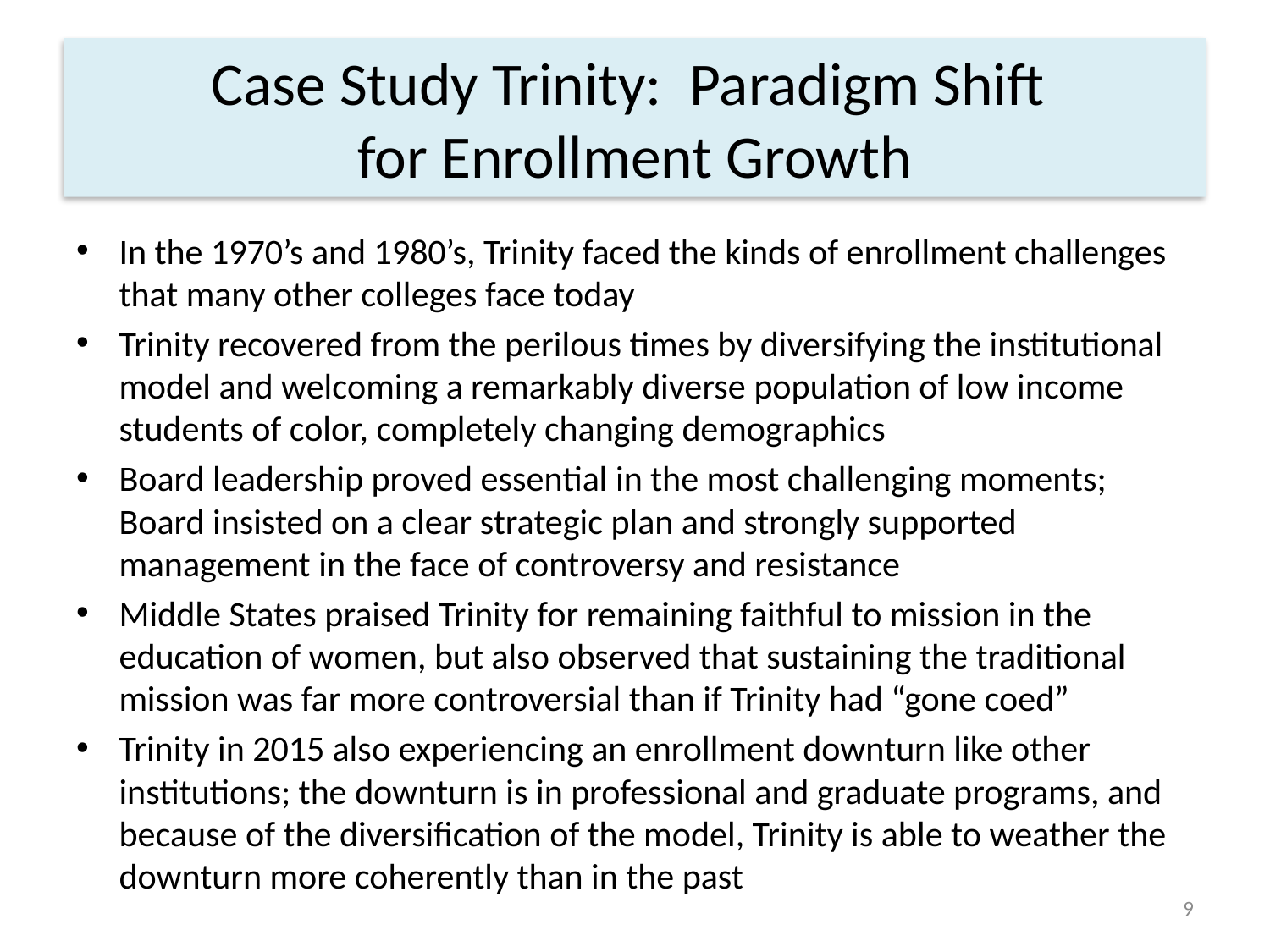

# Case Study Trinity:  Paradigm Shift for Enrollment Growth
In the 1970’s and 1980’s, Trinity faced the kinds of enrollment challenges that many other colleges face today
Trinity recovered from the perilous times by diversifying the institutional model and welcoming a remarkably diverse population of low income students of color, completely changing demographics
Board leadership proved essential in the most challenging moments; Board insisted on a clear strategic plan and strongly supported management in the face of controversy and resistance
Middle States praised Trinity for remaining faithful to mission in the education of women, but also observed that sustaining the traditional mission was far more controversial than if Trinity had “gone coed”
Trinity in 2015 also experiencing an enrollment downturn like other institutions; the downturn is in professional and graduate programs, and because of the diversification of the model, Trinity is able to weather the downturn more coherently than in the past
9